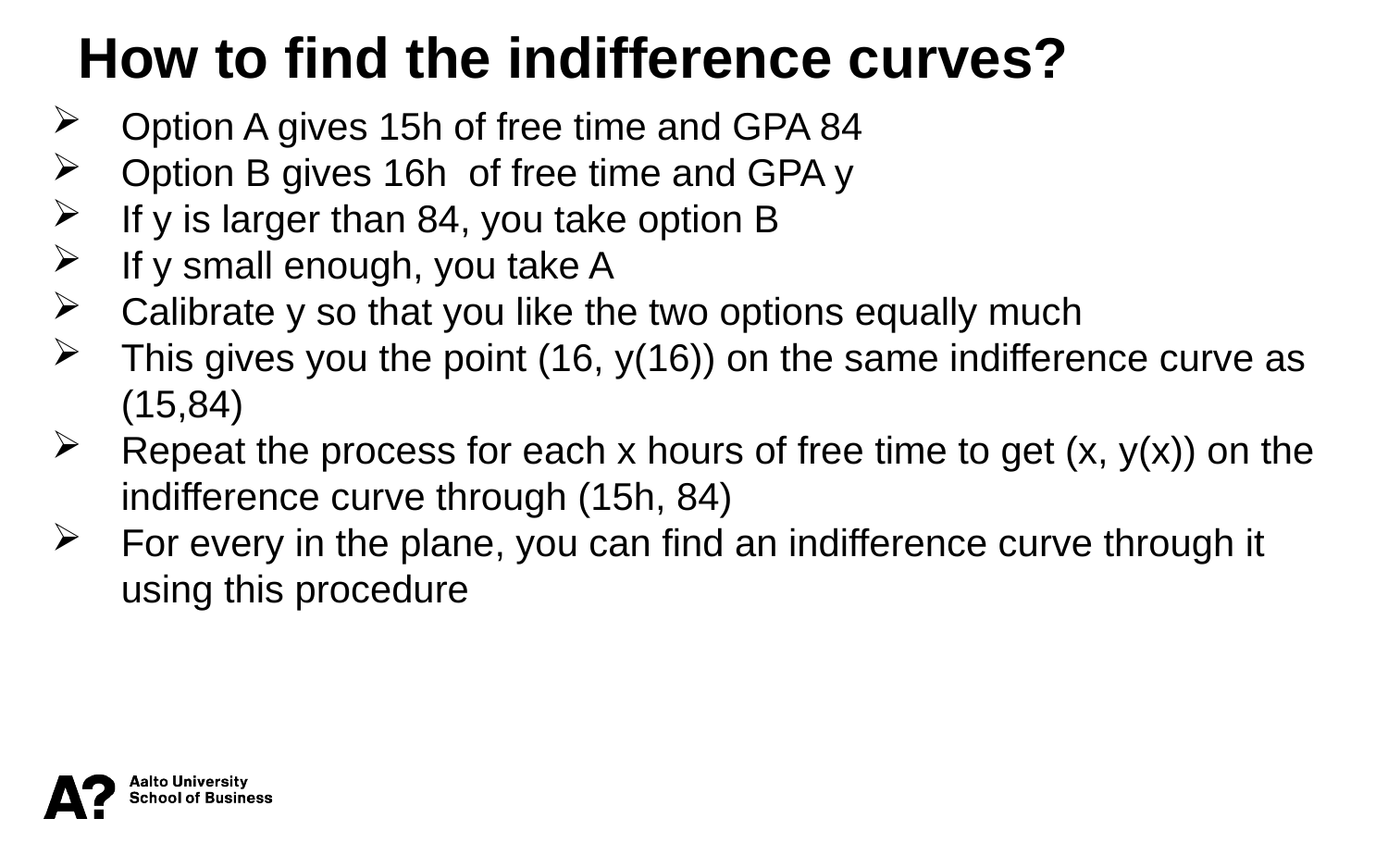

How to find the indifference curves?
Option A gives 15h of free time and GPA 84
Option B gives 16h  of free time and GPA y
If y is larger than 84, you take option B
If y small enough, you take A
Calibrate y so that you like the two options equally much
This gives you the point (16, y(16)) on the same indifference curve as (15,84)
Repeat the process for each x hours of free time to get (x, y(x)) on the indifference curve through (15h, 84)
For every in the plane, you can find an indifference curve through it using this procedure